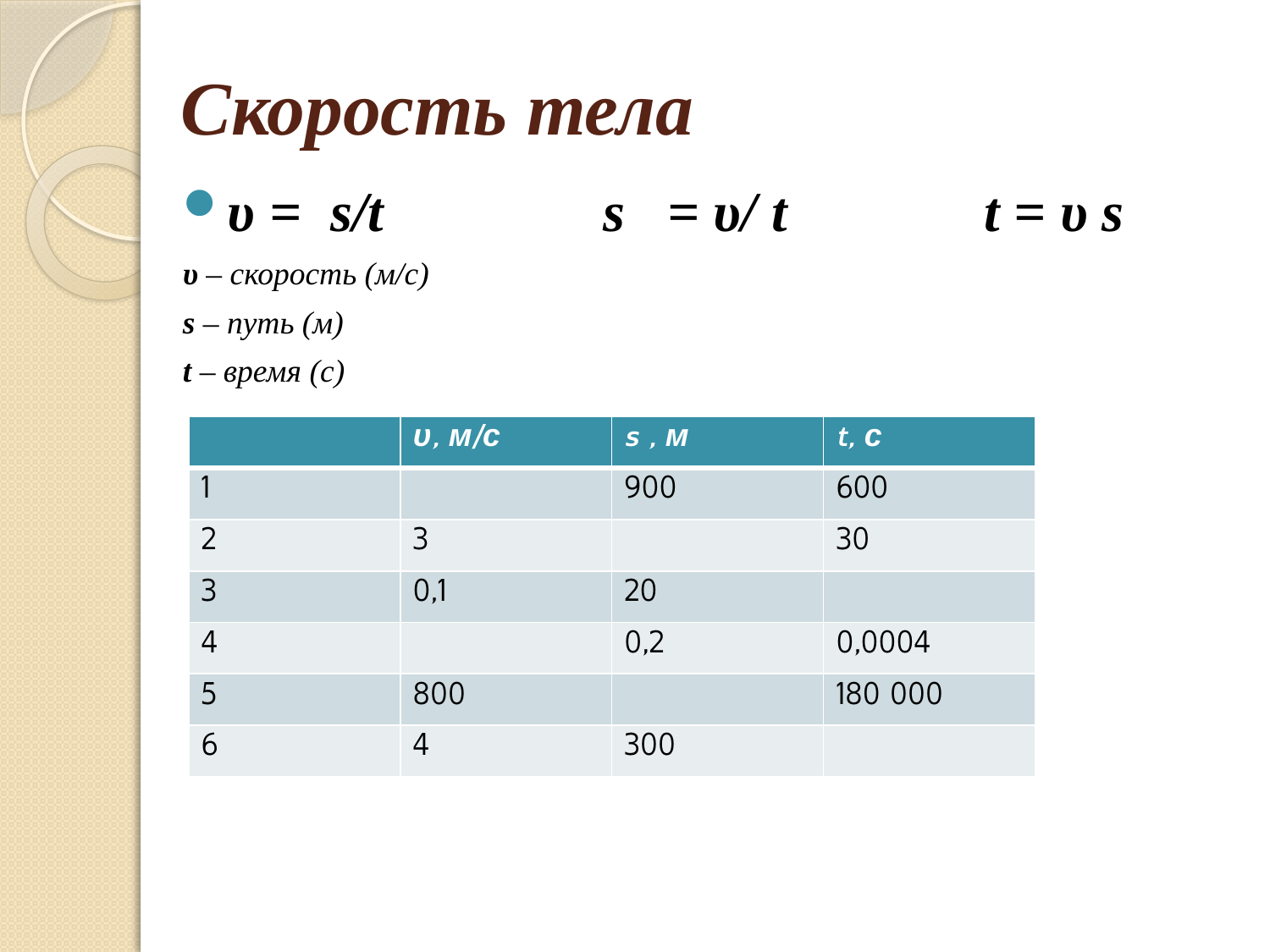

# Скорость тела
υ =  s/t		s   = υ/ t 		t = υ s
υ – скорость (м/с)
s – путь (м)
t – время (с)

|  | υ, м/с | s , м | t, с |
| --- | --- | --- | --- |
| 1 |  | 900 | 600 |
| 2 | 3 |  | 30 |
| 3 | 0,1 | 20 |  |
| 4 |  | 0,2 | 0,0004 |
| 5 | 800 |  | 180 000 |
| 6 | 4 | 300 |  |